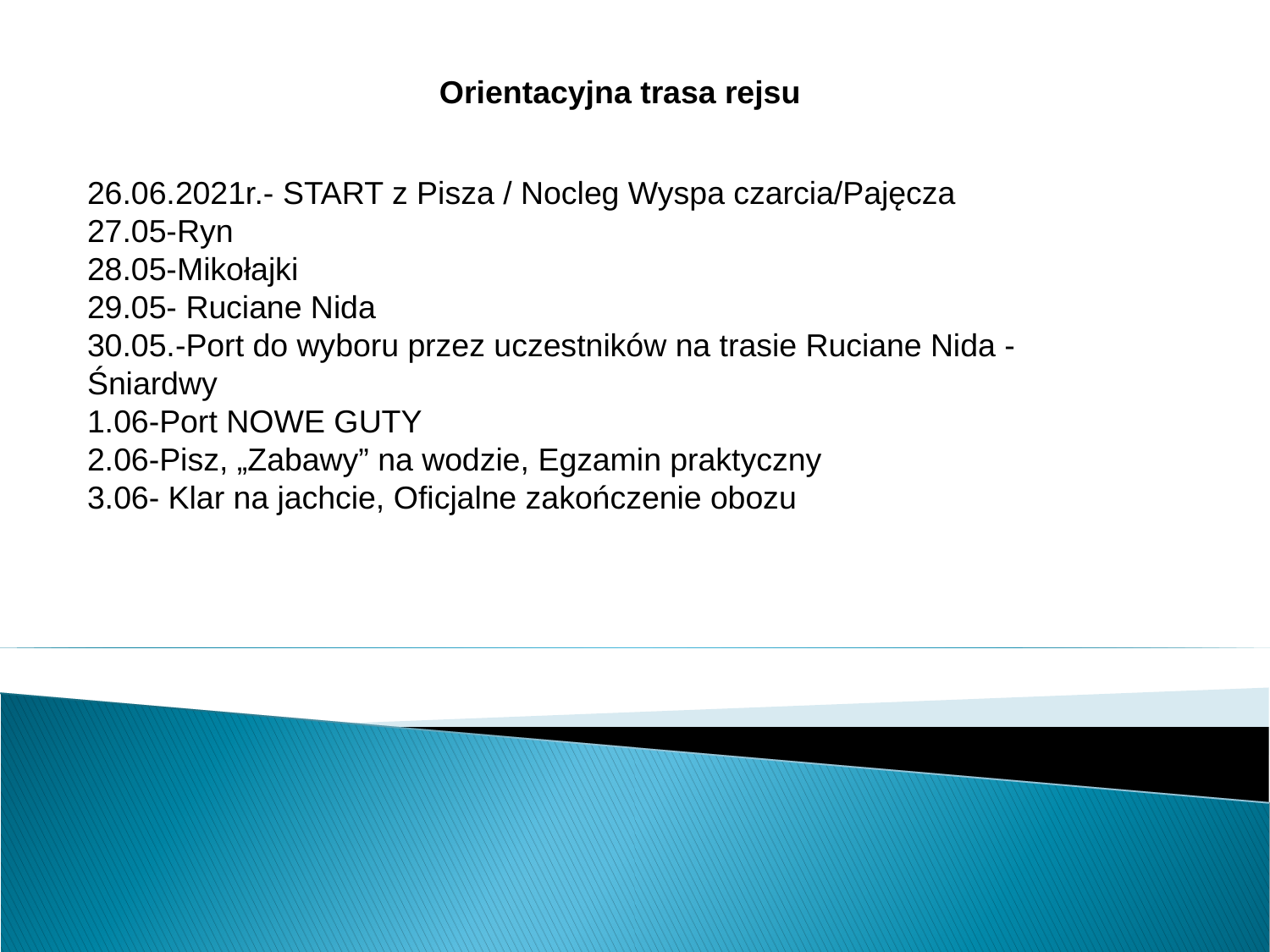

Orientacyjna trasa rejsu
26.06.2021r.- START z Pisza / Nocleg Wyspa czarcia/Pajęcza
27.05-Ryn
28.05-Mikołajki
29.05- Ruciane Nida
30.05.-Port do wyboru przez uczestników na trasie Ruciane Nida - Śniardwy
1.06-Port NOWE GUTY
2.06-Pisz, „Zabawy” na wodzie, Egzamin praktyczny
3.06- Klar na jachcie, Oficjalne zakończenie obozu